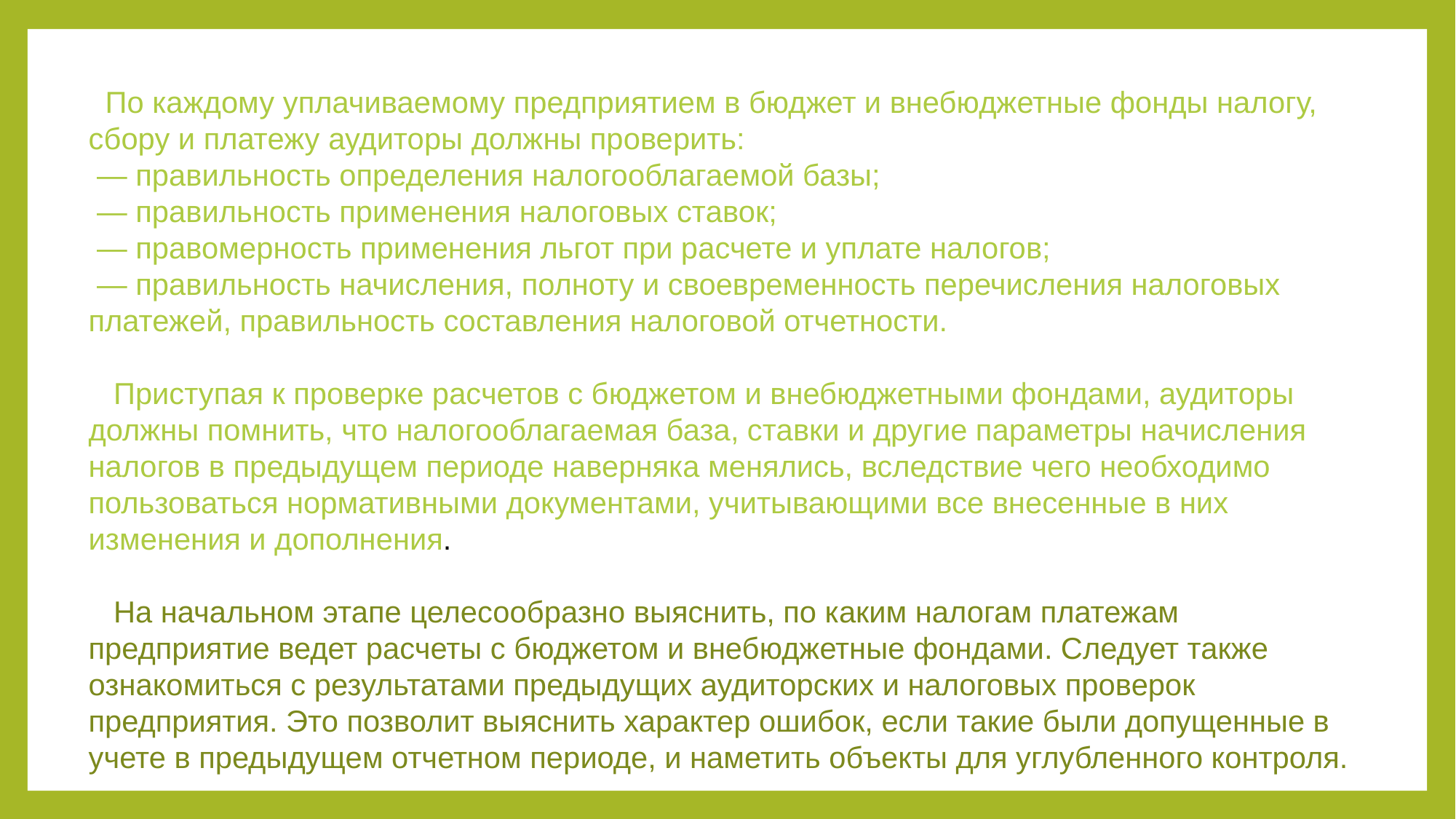

По каждому уплачиваемому предприятием в бюджет и внебюджетные фонды налогу, сбору и платежу аудиторы должны проверить:
 — правильность определения налогооблагаемой базы;
 — правильность применения налоговых ставок;
 — правомерность применения льгот при расчете и уплате налогов;
 — правильность начисления, полноту и своевременность перечисления налоговых платежей, правильность составления налоговой отчетности.

   Приступая к проверке расчетов с бюджетом и внебюджетными фондами, аудиторы должны помнить, что налогооблагаемая база, ставки и другие параметры начисления налогов в предыдущем периоде наверняка менялись, вследствие чего необходимо пользоваться нормативными документами, учитывающими все внесенные в них изменения и дополнения.

   На начальном этапе целесообразно выяснить, по каким налогам платежам предприятие ведет расчеты с бюджетом и внебюджетные фондами. Следует также ознакомиться с результатами предыдущих аудиторских и налоговых проверок предприятия. Это позволит выяснить характер ошибок, если такие были допущенные в учете в предыдущем отчетном периоде, и наметить объекты для углубленного контроля.